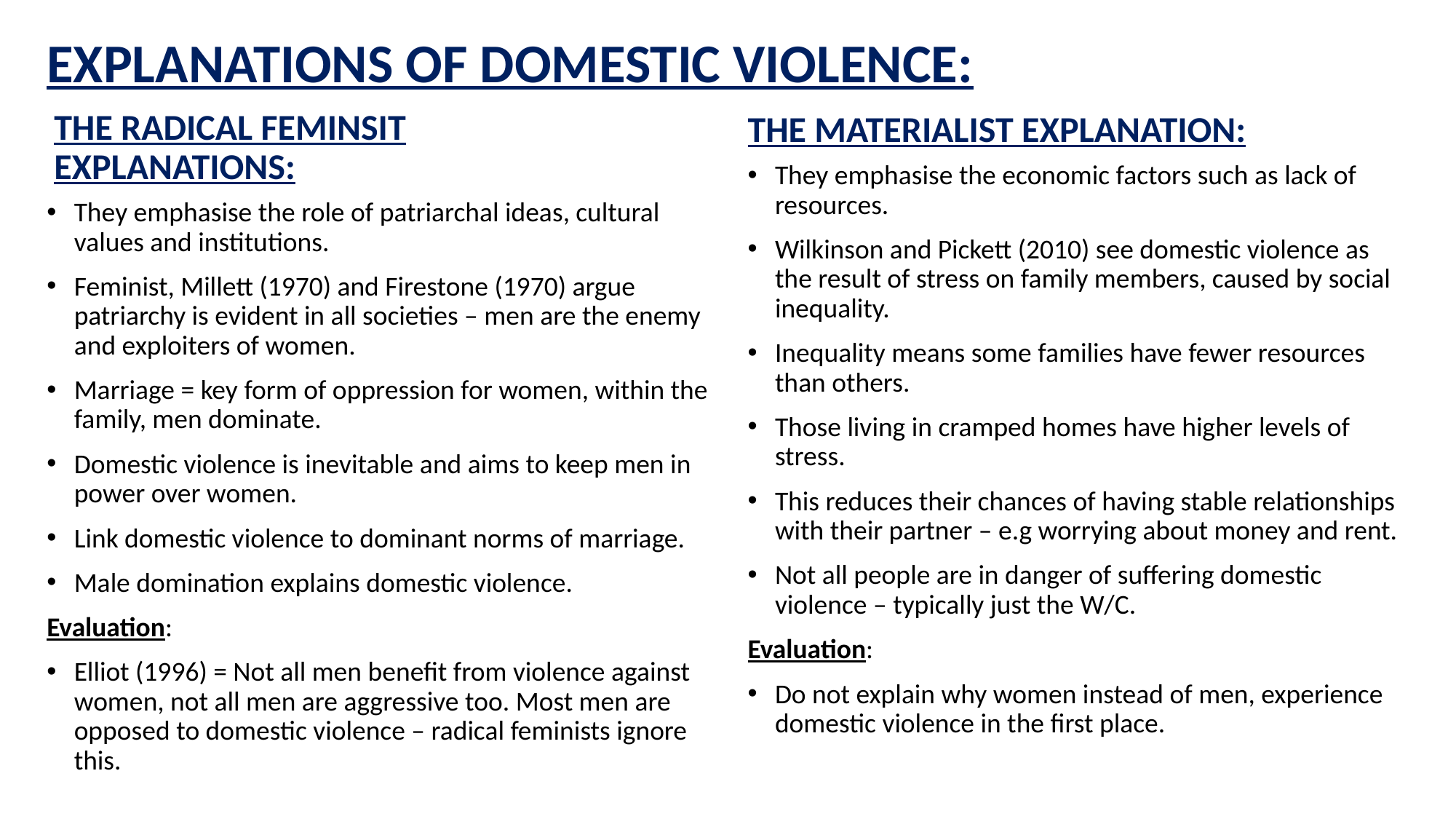

# EXPLANATIONS OF DOMESTIC VIOLENCE:
THE RADICAL FEMINSIT EXPLANATIONS:
THE MATERIALIST EXPLANATION:
They emphasise the economic factors such as lack of resources.
Wilkinson and Pickett (2010) see domestic violence as the result of stress on family members, caused by social inequality.
Inequality means some families have fewer resources than others.
Those living in cramped homes have higher levels of stress.
This reduces their chances of having stable relationships with their partner – e.g worrying about money and rent.
Not all people are in danger of suffering domestic violence – typically just the W/C.
Evaluation:
Do not explain why women instead of men, experience domestic violence in the first place.
They emphasise the role of patriarchal ideas, cultural values and institutions.
Feminist, Millett (1970) and Firestone (1970) argue patriarchy is evident in all societies – men are the enemy and exploiters of women.
Marriage = key form of oppression for women, within the family, men dominate.
Domestic violence is inevitable and aims to keep men in power over women.
Link domestic violence to dominant norms of marriage.
Male domination explains domestic violence.
Evaluation:
Elliot (1996) = Not all men benefit from violence against women, not all men are aggressive too. Most men are opposed to domestic violence – radical feminists ignore this.